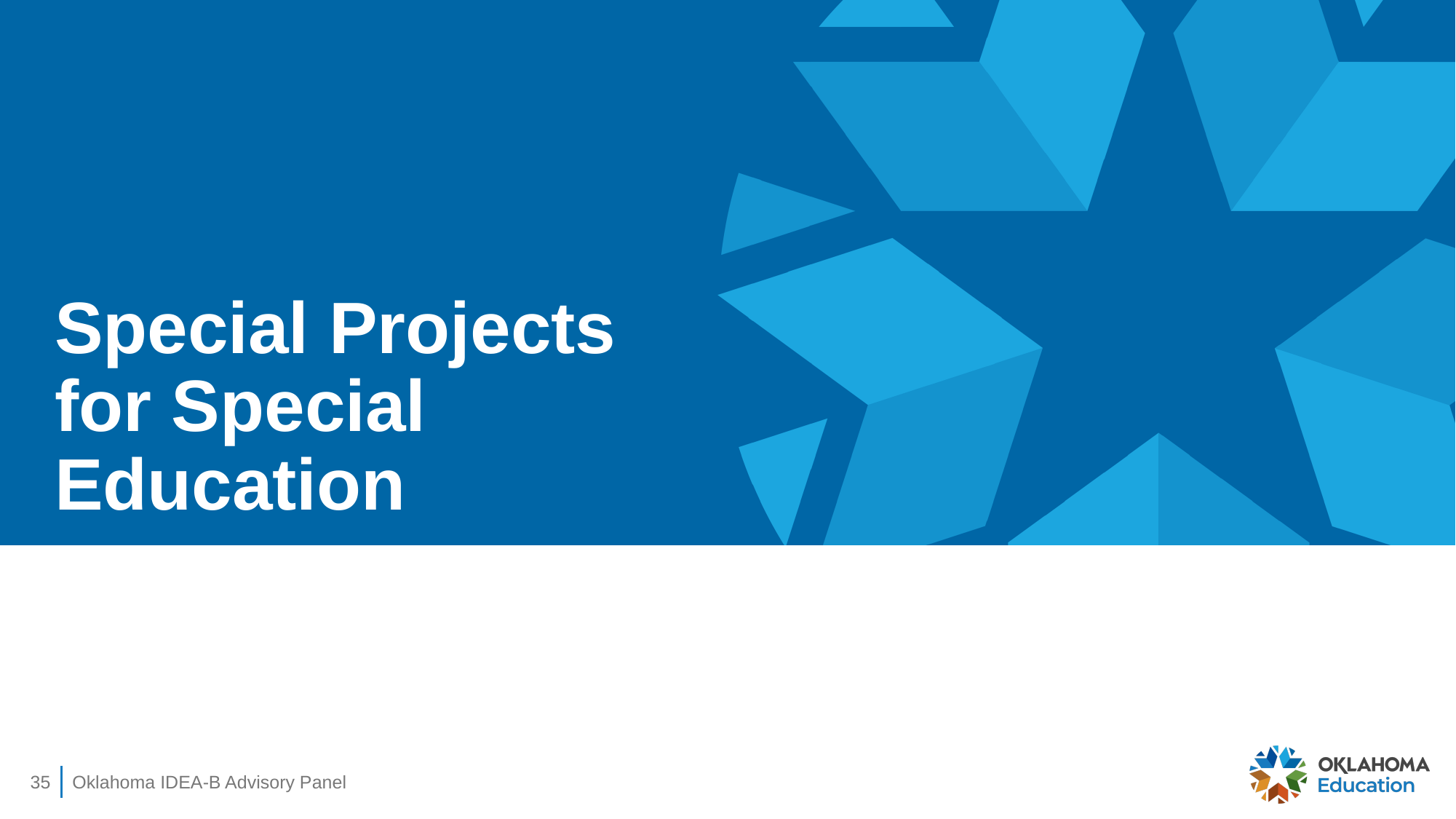

# Special Projects for Special Education
35
Oklahoma IDEA-B Advisory Panel